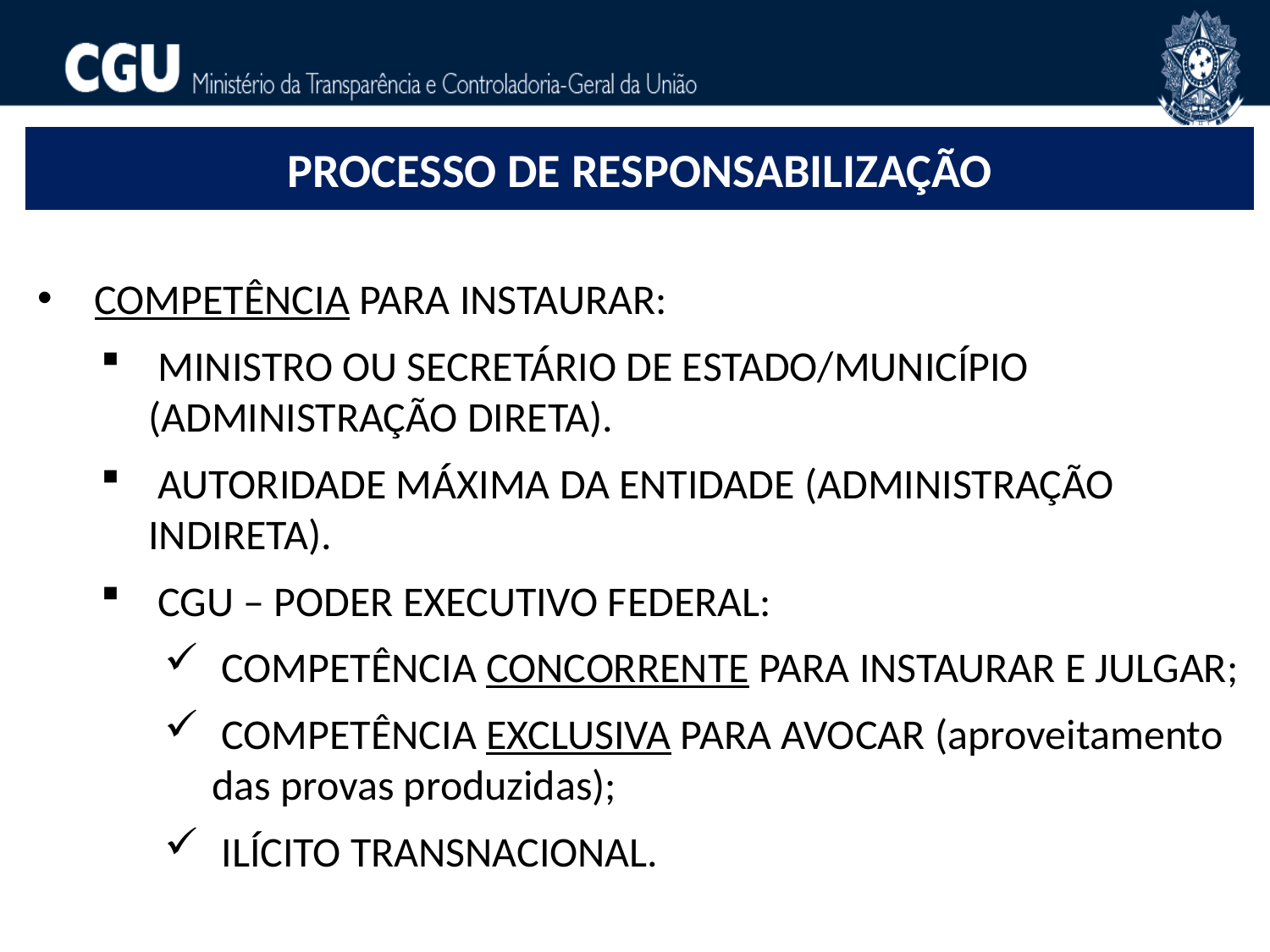

PROCESSO DE RESPONSABILIZAÇÃO
 COMPETÊNCIA PARA INSTAURAR:
 MINISTRO OU SECRETÁRIO DE ESTADO/MUNICÍPIO (ADMINISTRAÇÃO DIRETA).
 AUTORIDADE MÁXIMA DA ENTIDADE (ADMINISTRAÇÃO INDIRETA).
 CGU – PODER EXECUTIVO FEDERAL:
 COMPETÊNCIA CONCORRENTE PARA INSTAURAR E JULGAR;
 COMPETÊNCIA EXCLUSIVA PARA AVOCAR (aproveitamento das provas produzidas);
 ILÍCITO TRANSNACIONAL.